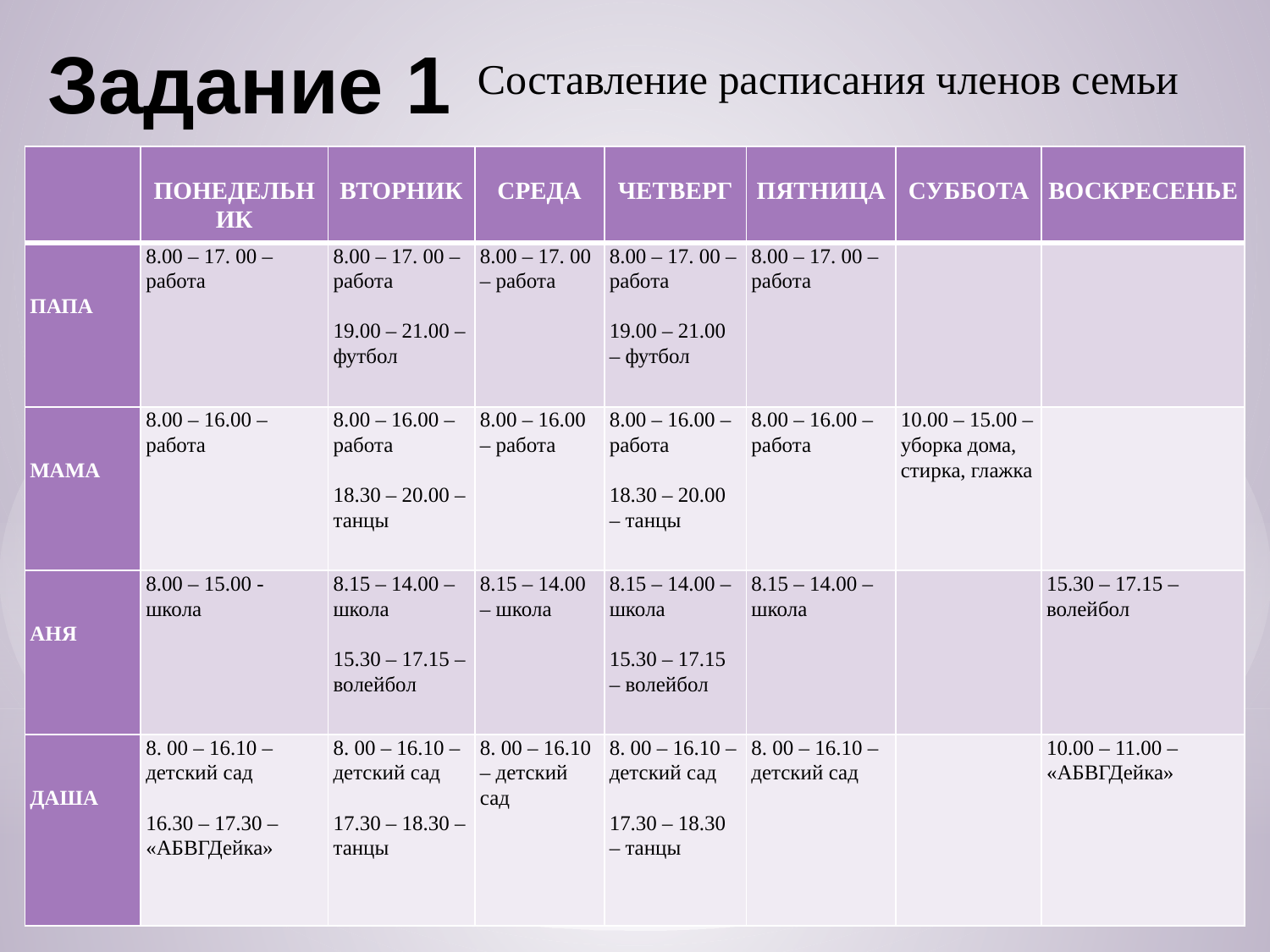

# Задание 1
Составление расписания членов семьи
|  | ПОНЕДЕЛЬНИК | ВТОРНИК | СРЕДА | ЧЕТВЕРГ | ПЯТНИЦА | СУББОТА | ВОСКРЕСЕНЬЕ |
| --- | --- | --- | --- | --- | --- | --- | --- |
| ПАПА | 8.00 – 17. 00 – работа | 8.00 – 17. 00 – работа   19.00 – 21.00 – футбол | 8.00 – 17. 00 – работа | 8.00 – 17. 00 – работа   19.00 – 21.00 – футбол | 8.00 – 17. 00 – работа |  |  |
| МАМА | 8.00 – 16.00 – работа | 8.00 – 16.00 – работа   18.30 – 20.00 – танцы | 8.00 – 16.00 – работа | 8.00 – 16.00 – работа   18.30 – 20.00 – танцы | 8.00 – 16.00 – работа | 10.00 – 15.00 – уборка дома, стирка, глажка |  |
| АНЯ | 8.00 – 15.00 - школа | 8.15 – 14.00 – школа   15.30 – 17.15 – волейбол | 8.15 – 14.00 – школа | 8.15 – 14.00 – школа   15.30 – 17.15 – волейбол | 8.15 – 14.00 – школа |  | 15.30 – 17.15 – волейбол |
| ДАША | 8. 00 – 16.10 – детский сад   16.30 – 17.30 – «АБВГДейка» | 8. 00 – 16.10 – детский сад   17.30 – 18.30 – танцы | 8. 00 – 16.10 – детский сад | 8. 00 – 16.10 – детский сад   17.30 – 18.30 – танцы | 8. 00 – 16.10 – детский сад |  | 10.00 – 11.00 – «АБВГДейка» |